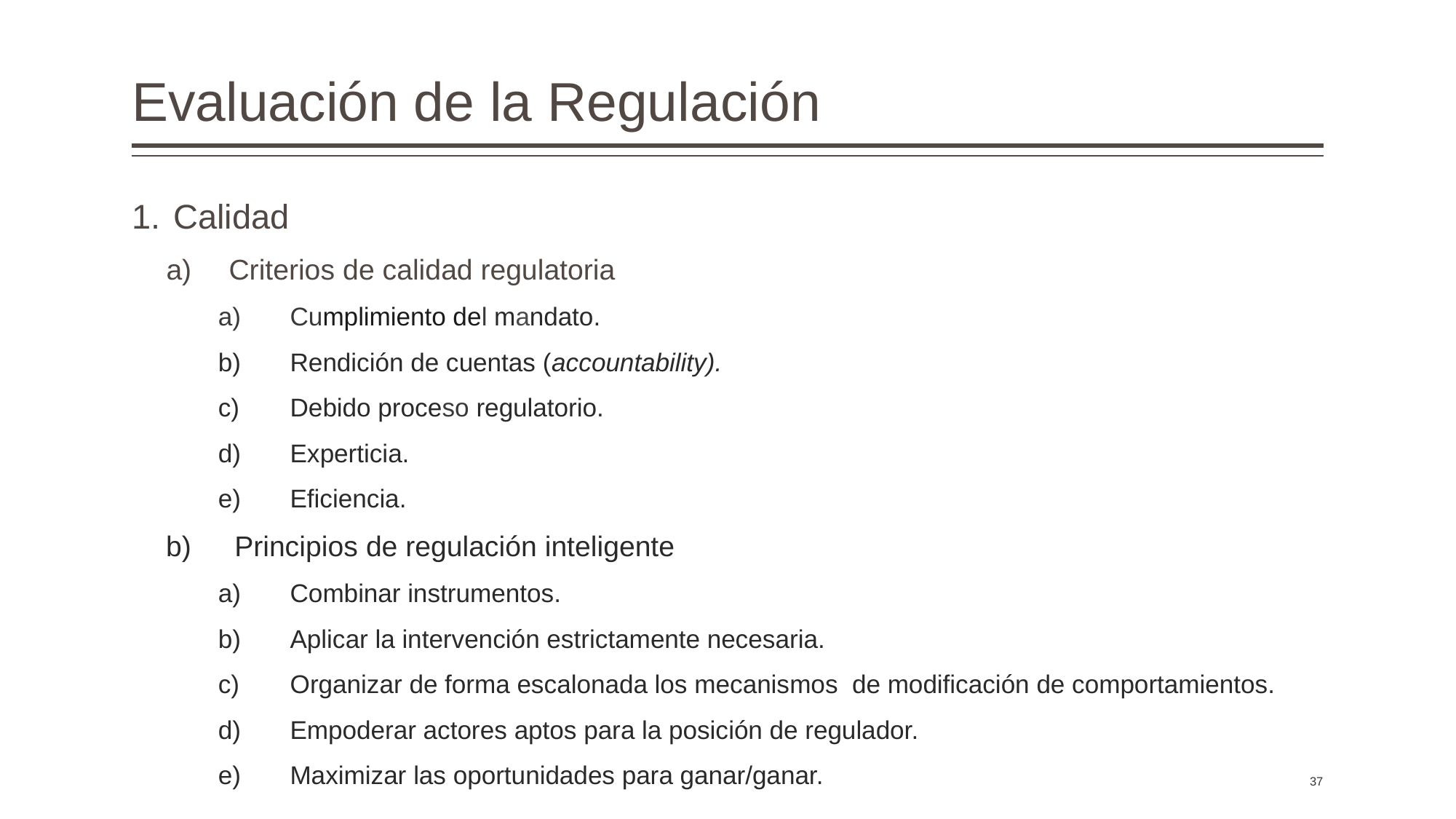

# Evaluación de la Regulación
Calidad
Criterios de calidad regulatoria
Cumplimiento del mandato.
Rendición de cuentas (accountability).
Debido proceso regulatorio.
Experticia.
Eficiencia.
Principios de regulación inteligente
Combinar instrumentos.
Aplicar la intervención estrictamente necesaria.
Organizar de forma escalonada los mecanismos  de modificación de comportamientos.
Empoderar actores aptos para la posición de regulador.
Maximizar las oportunidades para ganar/ganar.
37